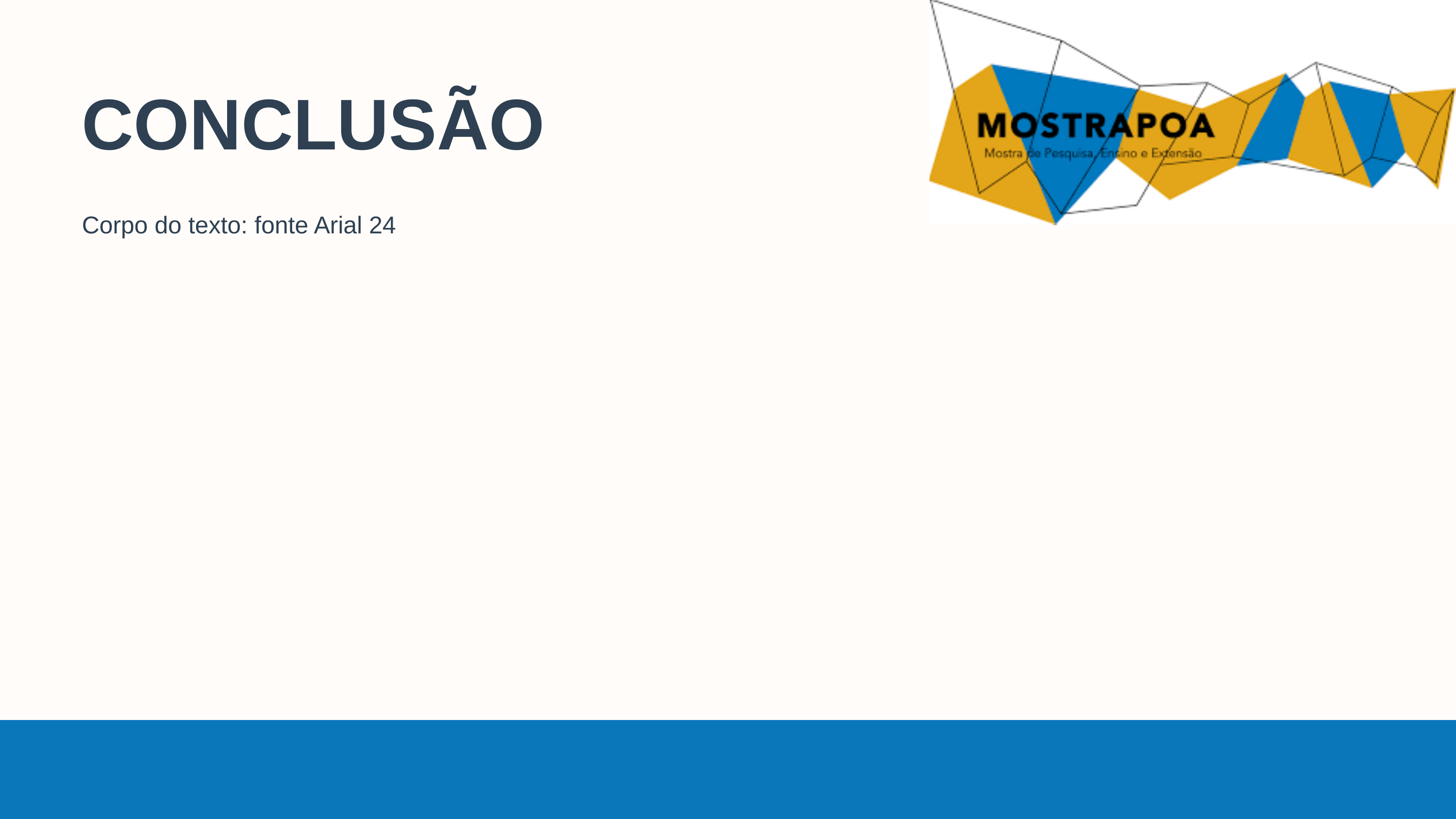

CONCLUSÃO
Corpo do texto: fonte Arial 24